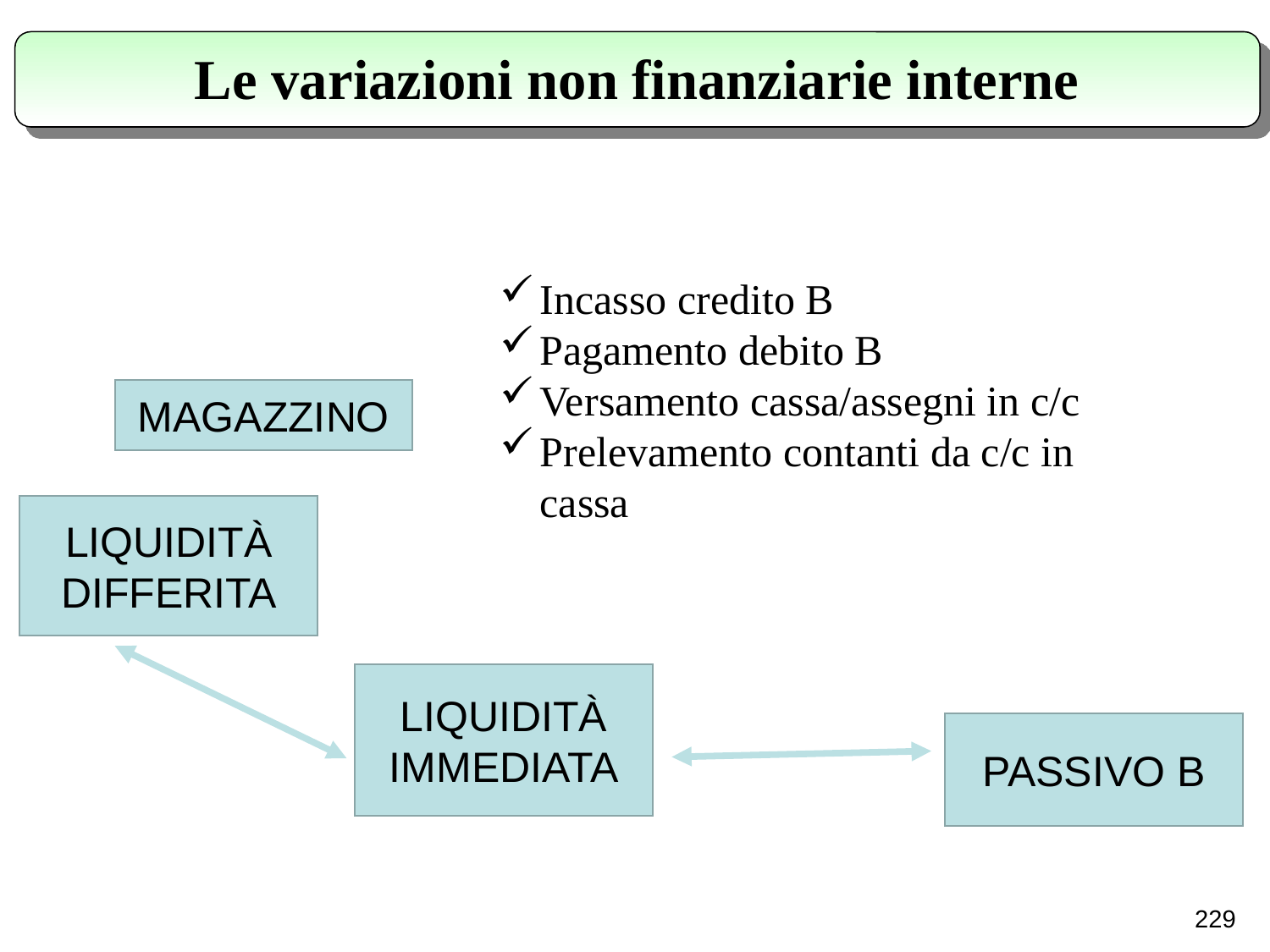

Le variazioni non finanziarie interne
Incasso credito B
Pagamento debito B
Versamento cassa/assegni in c/c
Prelevamento contanti da c/c in cassa
MAGAZZINO

LIQUIDItà DIFFERITA
LIQUIDItà IMMEDIATA
PASSIVO B
229